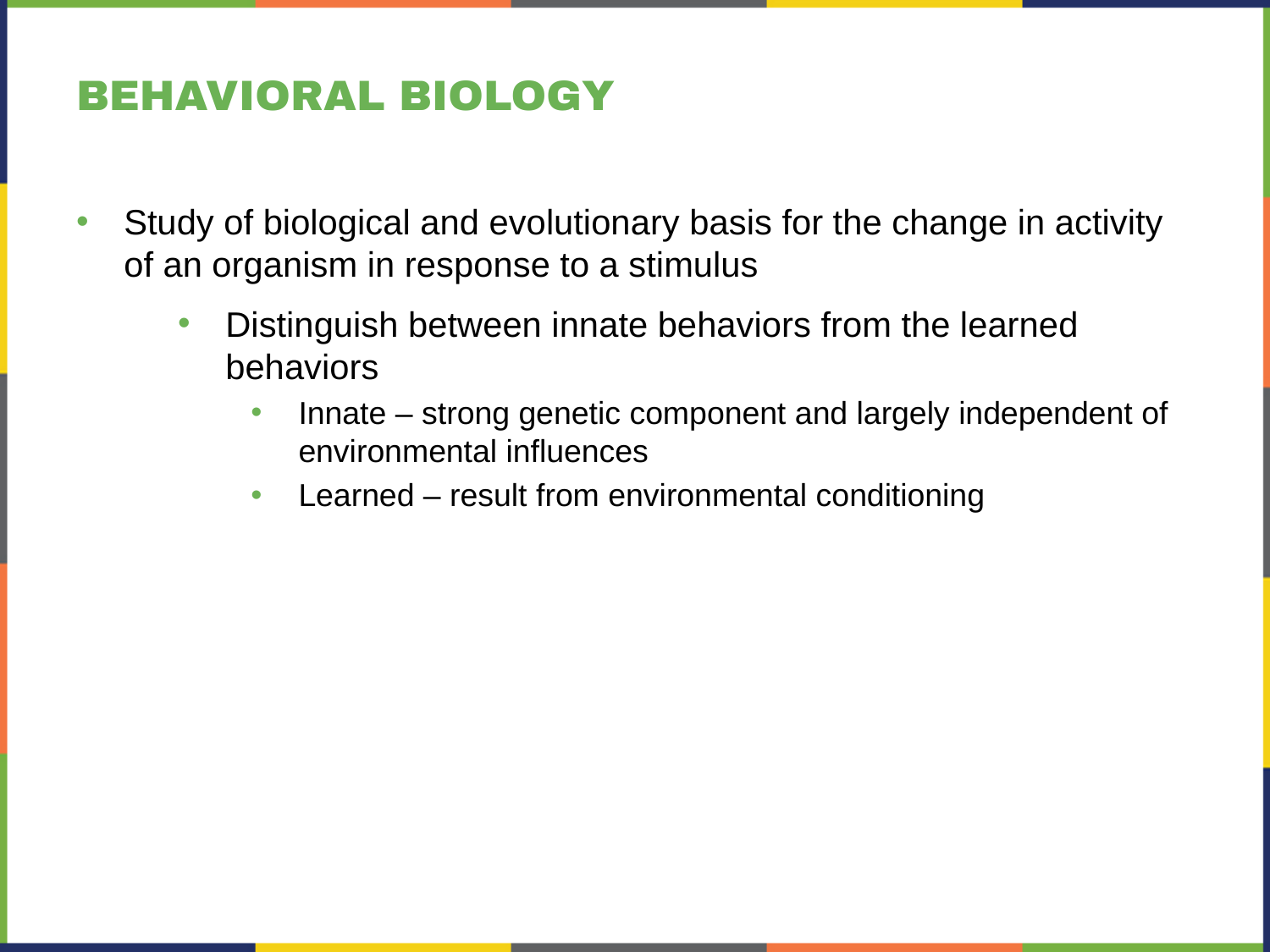

# BEHAVIORAL BIOLOGY
Study of biological and evolutionary basis for the change in activity of an organism in response to a stimulus
Distinguish between innate behaviors from the learned behaviors
Innate – strong genetic component and largely independent of environmental influences
Learned – result from environmental conditioning